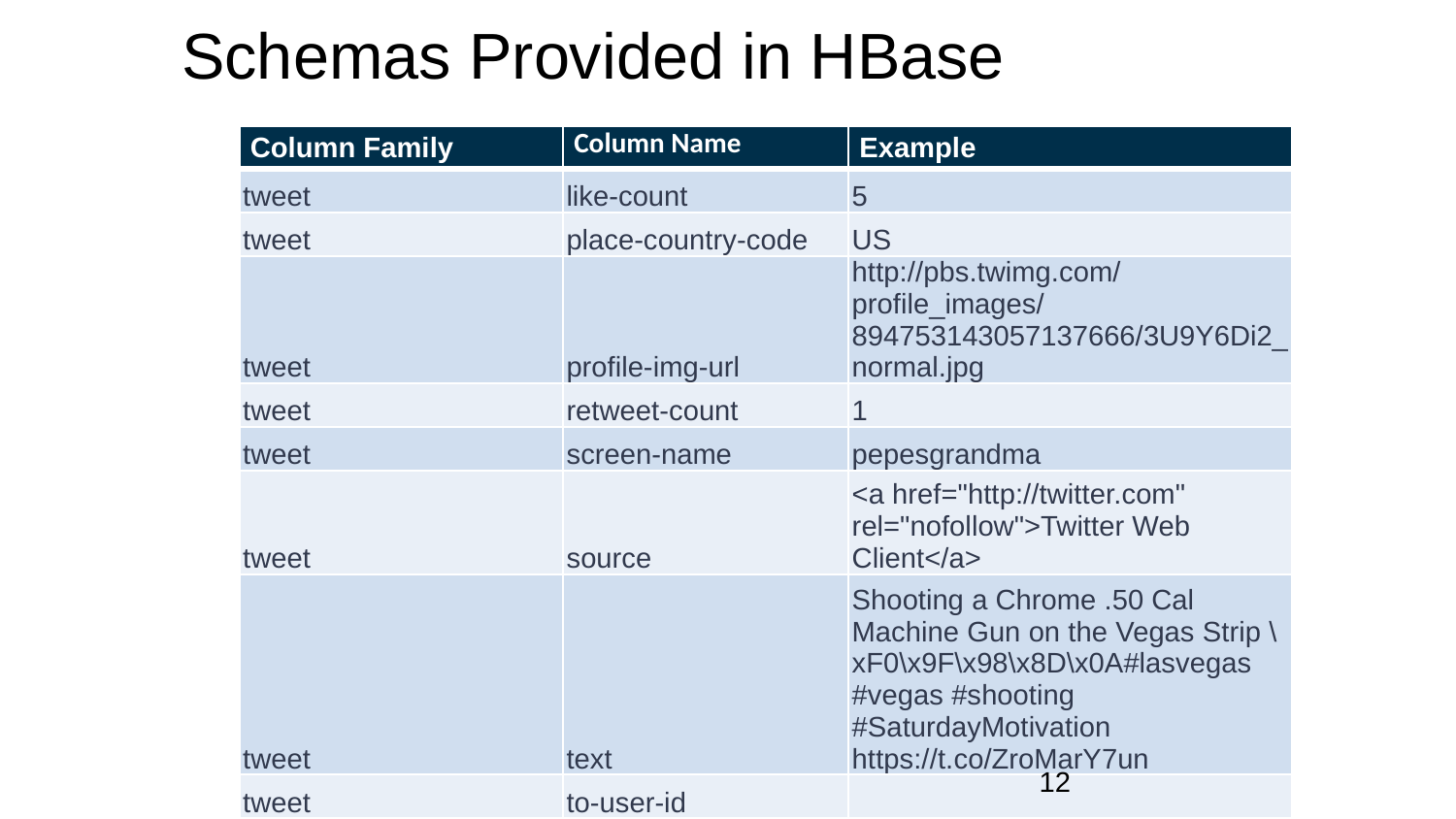

Schemas Provided in HBase
| Column Family | Column Name | Example |
| --- | --- | --- |
| tweet | like-count | 5 |
| tweet | place-country-code | US |
| tweet | profile-img-url | http://pbs.twimg.com/profile\_images/894753143057137666/3U9Y6Di2\_normal.jpg |
| tweet | retweet-count | 1 |
| tweet | screen-name | pepesgrandma |
| tweet | source | <a href="http://twitter.com" rel="nofollow">Twitter Web Client</a> |
| tweet | text | Shooting a Chrome .50 Cal Machine Gun on the Vegas Strip \xF0\x9F\x98\x8D\x0A#lasvegas #vegas #shooting #SaturdayMotivation https://t.co/ZroMarY7un |
| tweet | to-user-id |  |
12